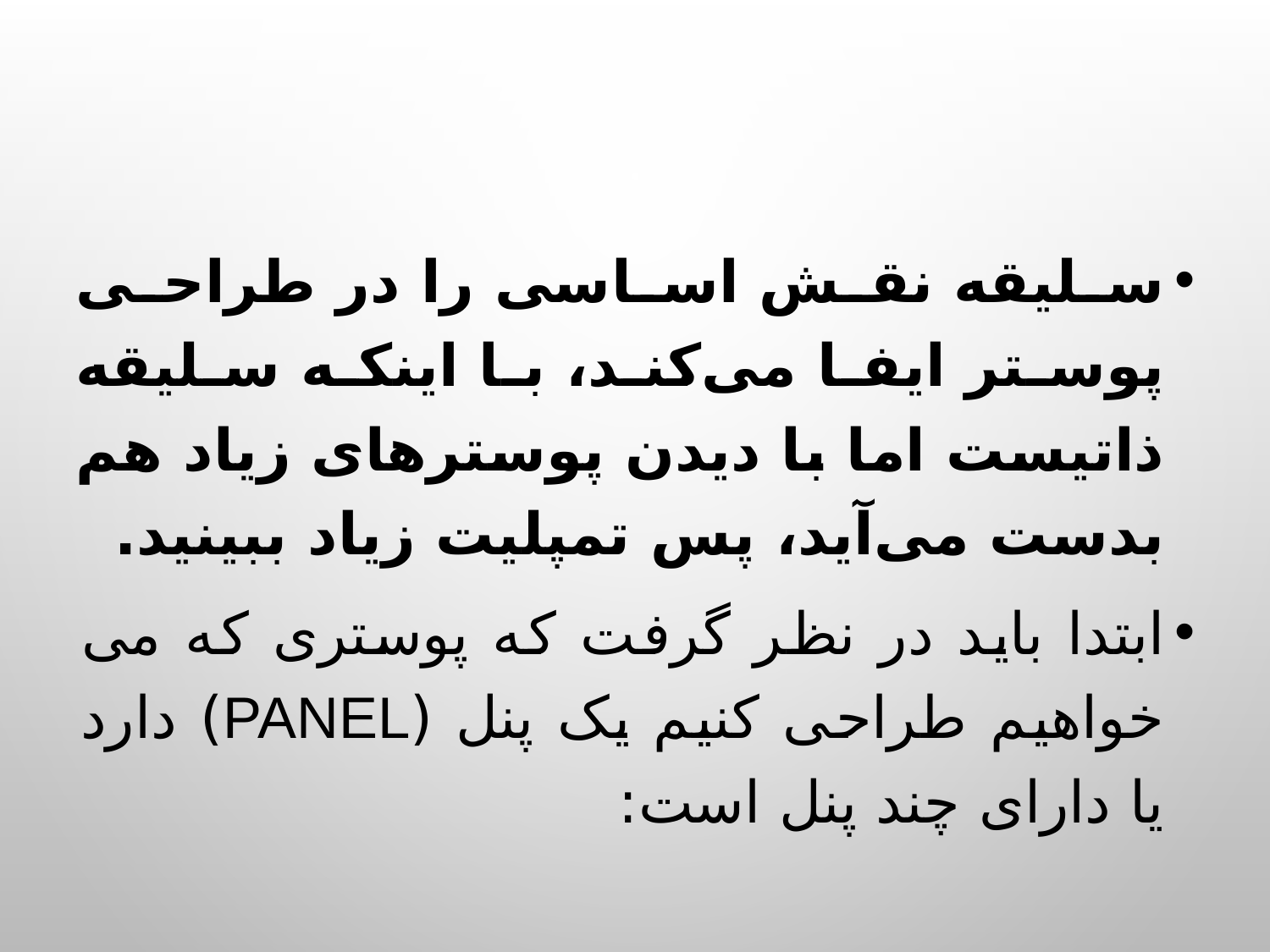

#

سلیقه نقش اساسی را در طراحی پوستر ایفا می‌کند، با اینکه سلیقه ذاتیست اما با دیدن پوسترهای زیاد هم بدست می‌آید، پس تمپلیت زیاد ببینید.
ابتدا باید در نظر گرفت که پوستری که می خواهیم طراحی کنیم یک پنل (Panel) دارد یا دارای چند پنل است: